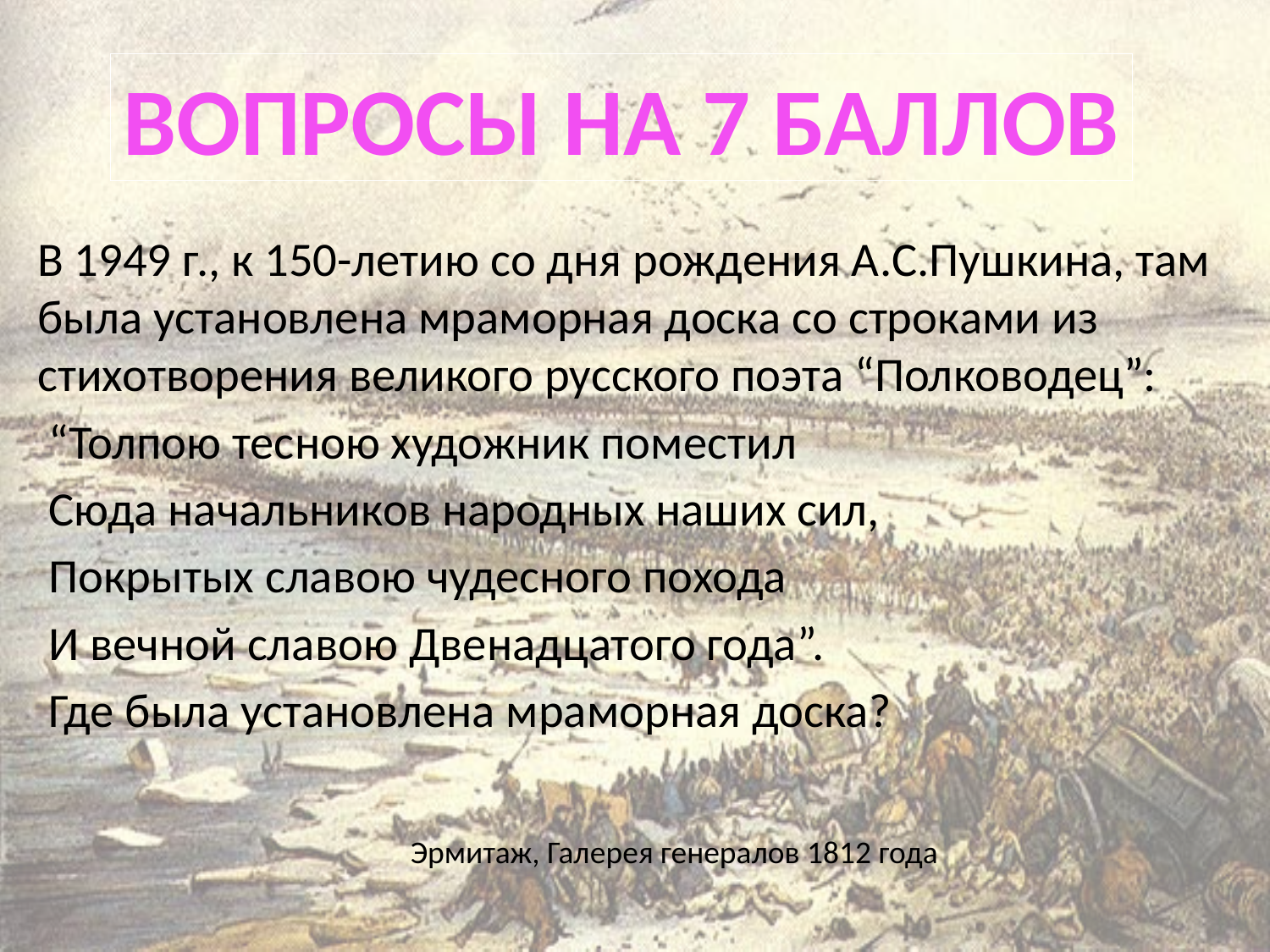

Вопросы на 7 баллов
В 1949 г., к 150-летию со дня рождения А.С.Пушкина, там была установлена мраморная доска со строками из стихотворения великого русского поэта “Полководец”:
 “Толпою тесною художник поместил
 Сюда начальников народных наших сил,
 Покрытых славою чудесного похода
 И вечной славою Двенадцатого года”.
 Где была установлена мраморная доска?

Эрмитаж, Галерея генералов 1812 года